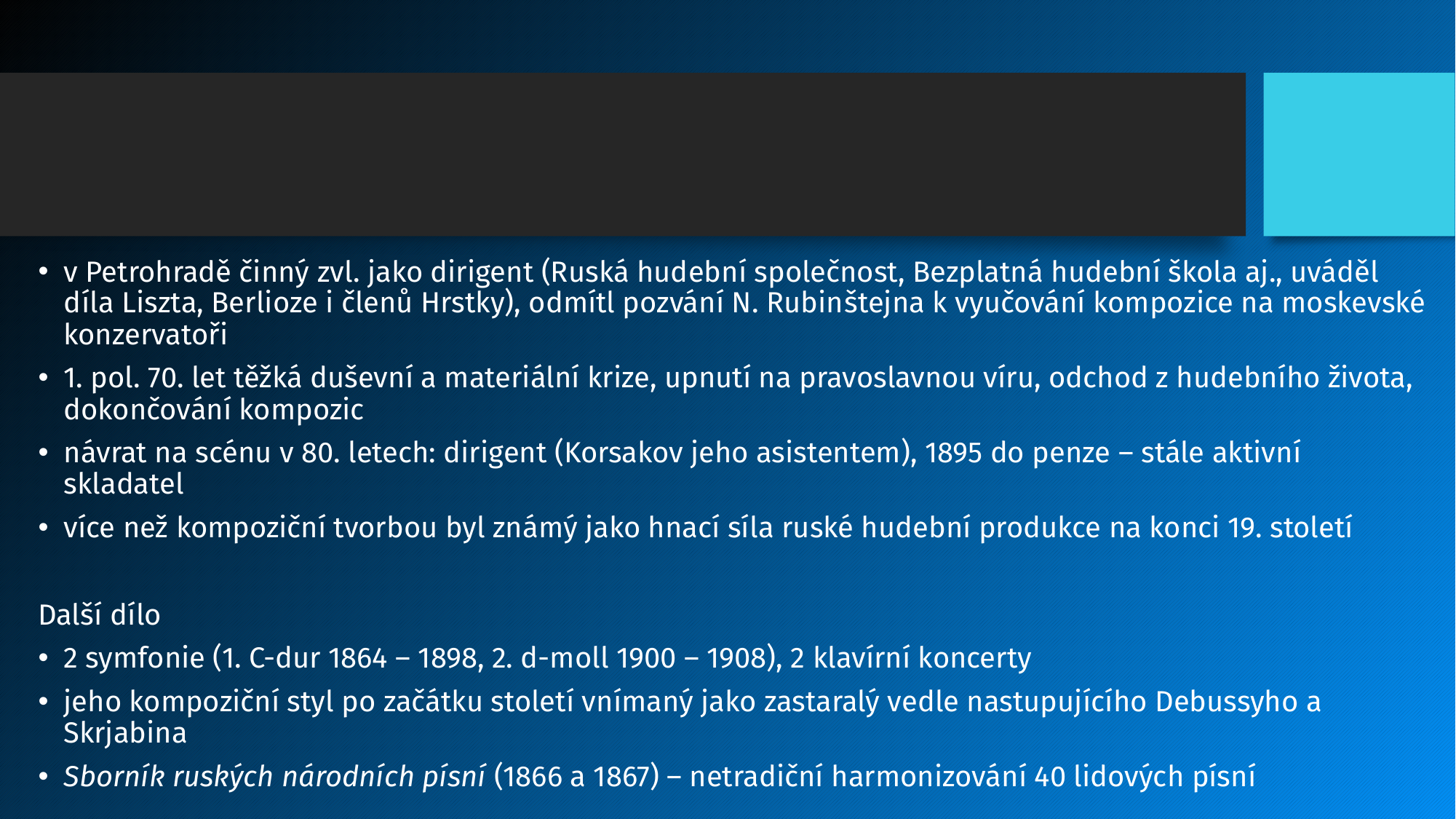

#
v Petrohradě činný zvl. jako dirigent (Ruská hudební společnost, Bezplatná hudební škola aj., uváděl díla Liszta, Berlioze i členů Hrstky), odmítl pozvání N. Rubinštejna k vyučování kompozice na moskevské konzervatoři
1. pol. 70. let těžká duševní a materiální krize, upnutí na pravoslavnou víru, odchod z hudebního života, dokončování kompozic
návrat na scénu v 80. letech: dirigent (Korsakov jeho asistentem), 1895 do penze – stále aktivní skladatel
více než kompoziční tvorbou byl známý jako hnací síla ruské hudební produkce na konci 19. století

Další dílo
2 symfonie (1. C-dur 1864 – 1898, 2. d-moll 1900 – 1908), 2 klavírní koncerty
jeho kompoziční styl po začátku století vnímaný jako zastaralý vedle nastupujícího Debussyho a Skrjabina
Sborník ruských národních písní (1866 a 1867) – netradiční harmonizování 40 lidových písní